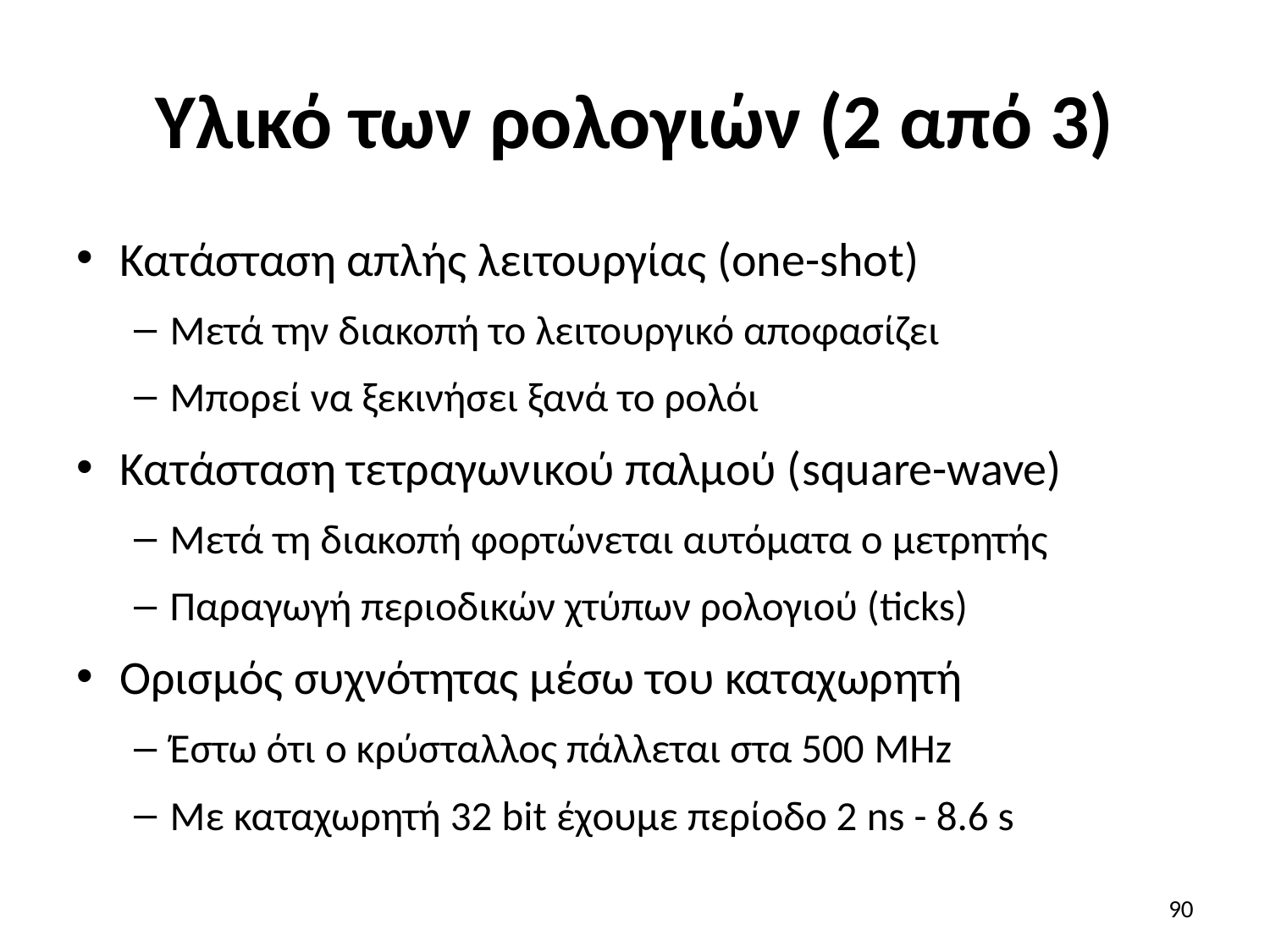

# Υλικό των ρολογιών (2 από 3)
Κατάσταση απλής λειτουργίας (one-shot)
Μετά την διακοπή το λειτουργικό αποφασίζει
Μπορεί να ξεκινήσει ξανά το ρολόι
Κατάσταση τετραγωνικού παλμού (square-wave)
Μετά τη διακοπή φορτώνεται αυτόματα ο μετρητής
Παραγωγή περιοδικών χτύπων ρολογιού (ticks)
Ορισμός συχνότητας μέσω του καταχωρητή
Έστω ότι ο κρύσταλλος πάλλεται στα 500 MHz
Με καταχωρητή 32 bit έχουμε περίοδο 2 ns - 8.6 s
90